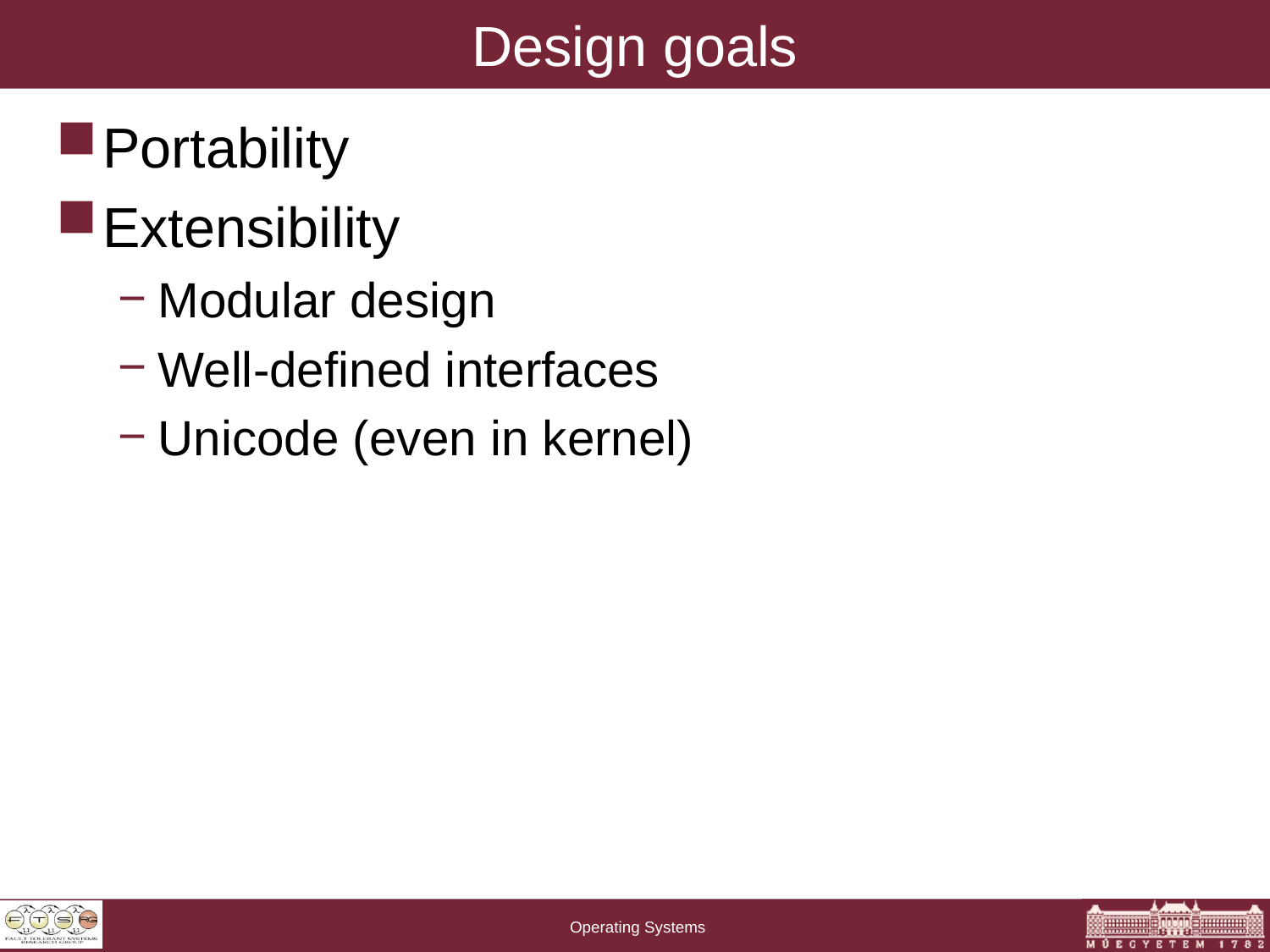

# Design goals
Portability
Extensibility
Modular design
Well-defined interfaces
Unicode (even in kernel)